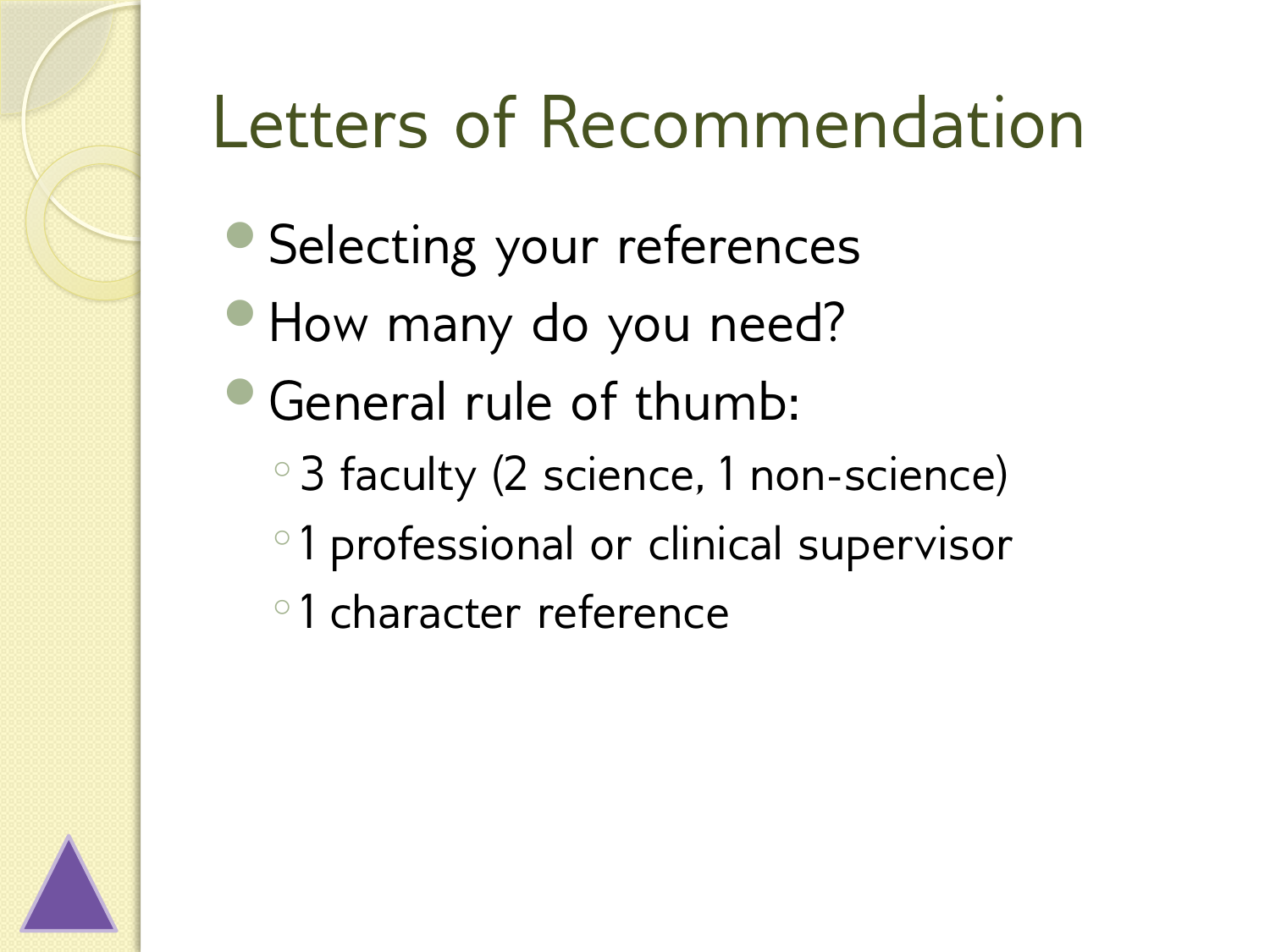

# Letters of Recommendation
Selecting your references
How many do you need?
General rule of thumb:
3 faculty (2 science, 1 non-science)
1 professional or clinical supervisor
1 character reference